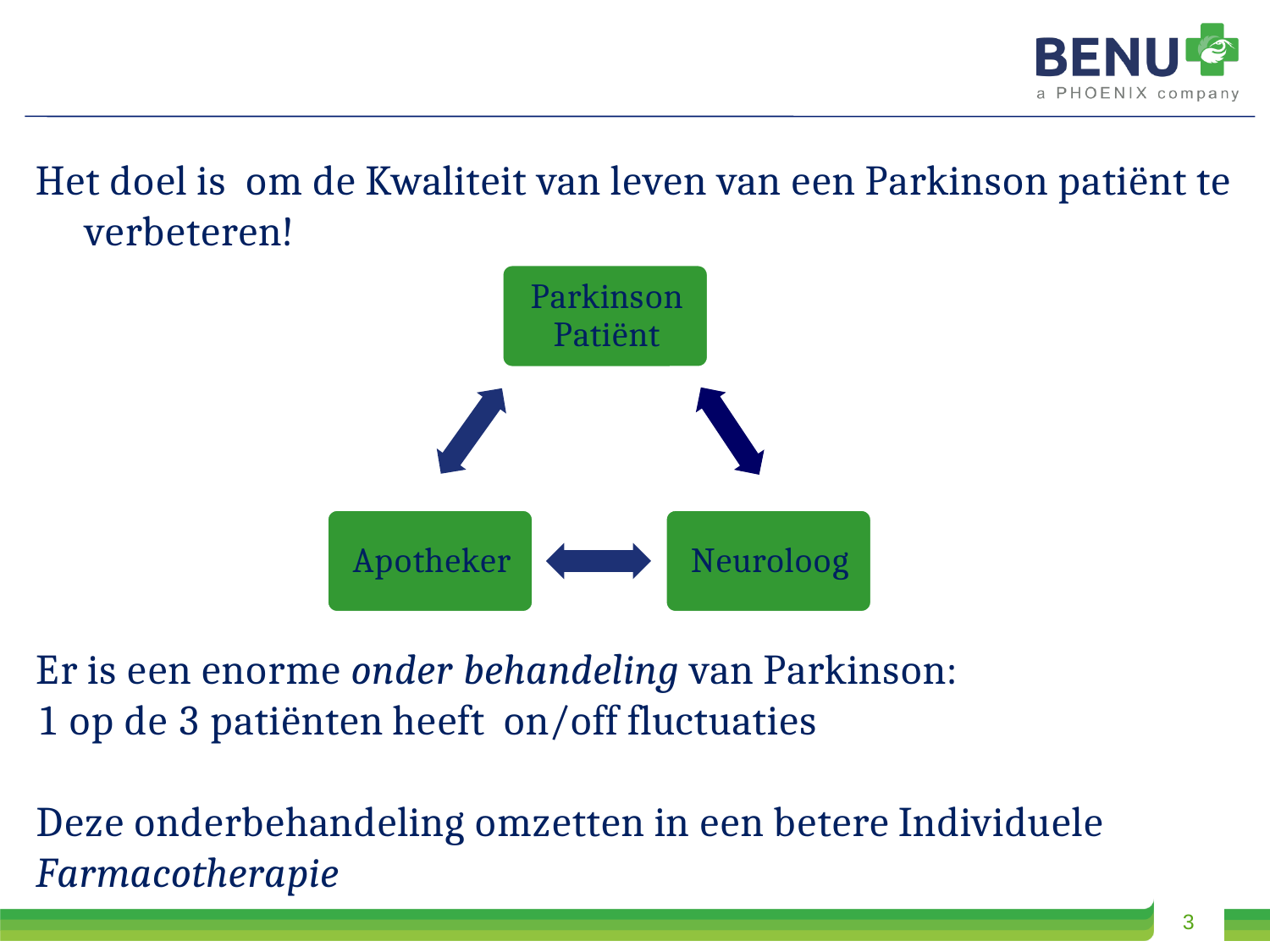

Het doel is  om de Kwaliteit van leven van een Parkinson patiënt te verbeteren!

Parkinson Patiënt

Neuroloog

Apotheker

Er is een enorme onder behandeling van Parkinson:
1 op de 3 patiënten heeft  on/off fluctuaties

Deze onderbehandeling omzetten in een betere Individuele Farmacotherapie